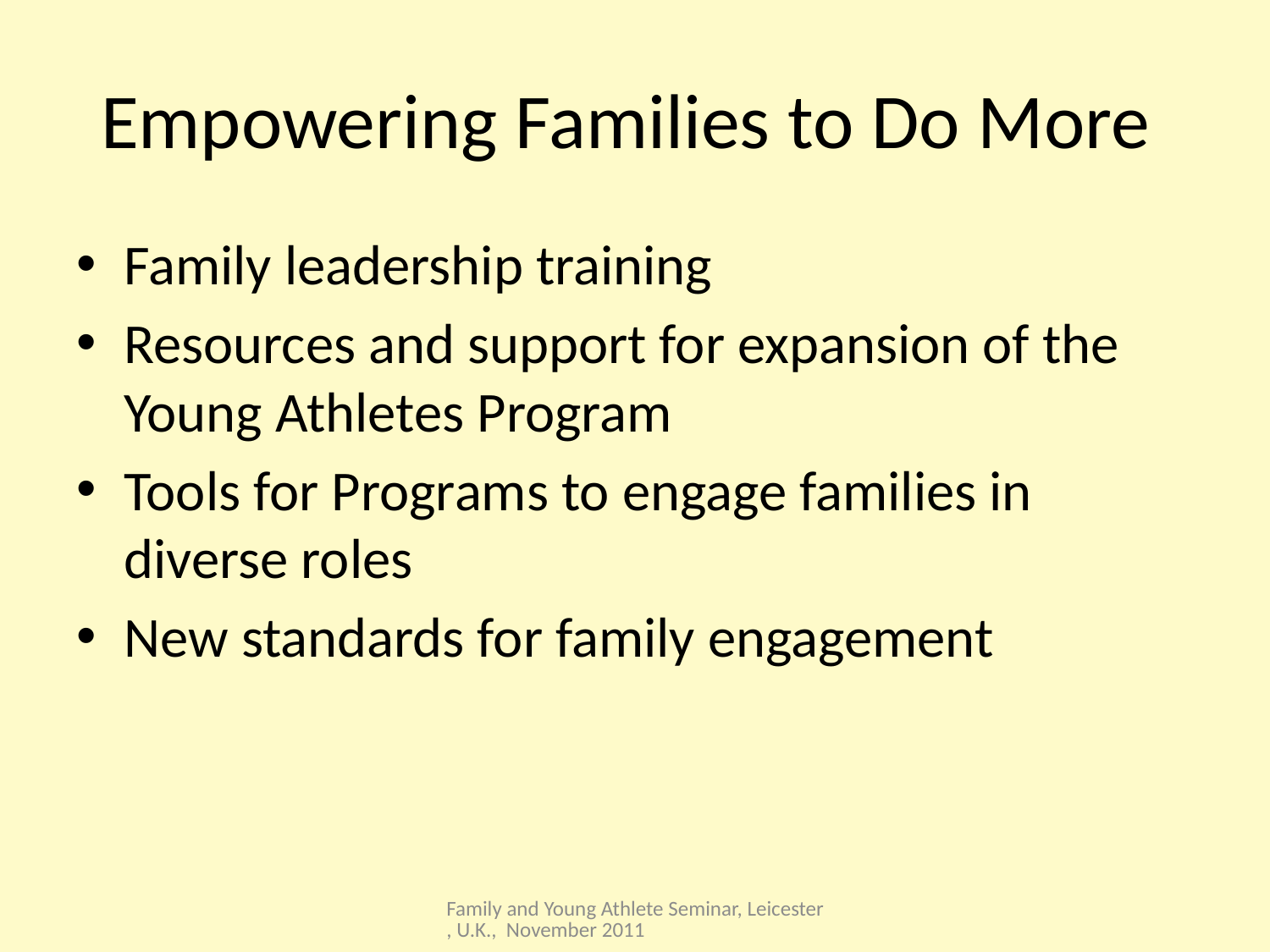

# Empowering Families to Do More
Family leadership training
Resources and support for expansion of the Young Athletes Program
Tools for Programs to engage families in diverse roles
New standards for family engagement

Family and Young Athlete Seminar, Leicester, U.K.,  November 2011